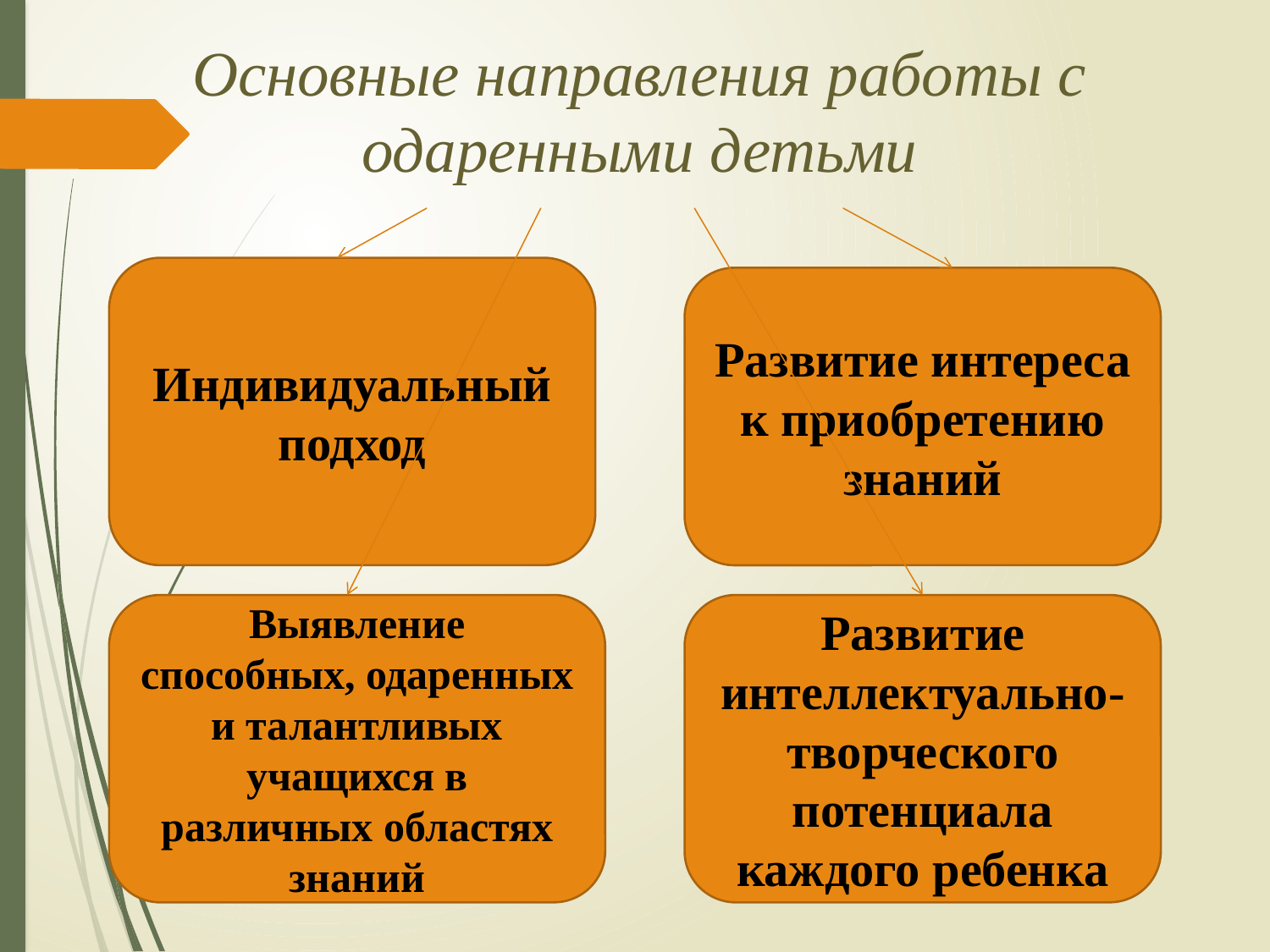

# Основные направления работы с одаренными детьми
Индивидуальный подход
Развитие интереса к приобретению знаний
Выявление способных, одаренных и талантливых учащихся в различных областях знаний
Развитие интеллектуально- творческого потенциала каждого ребенка